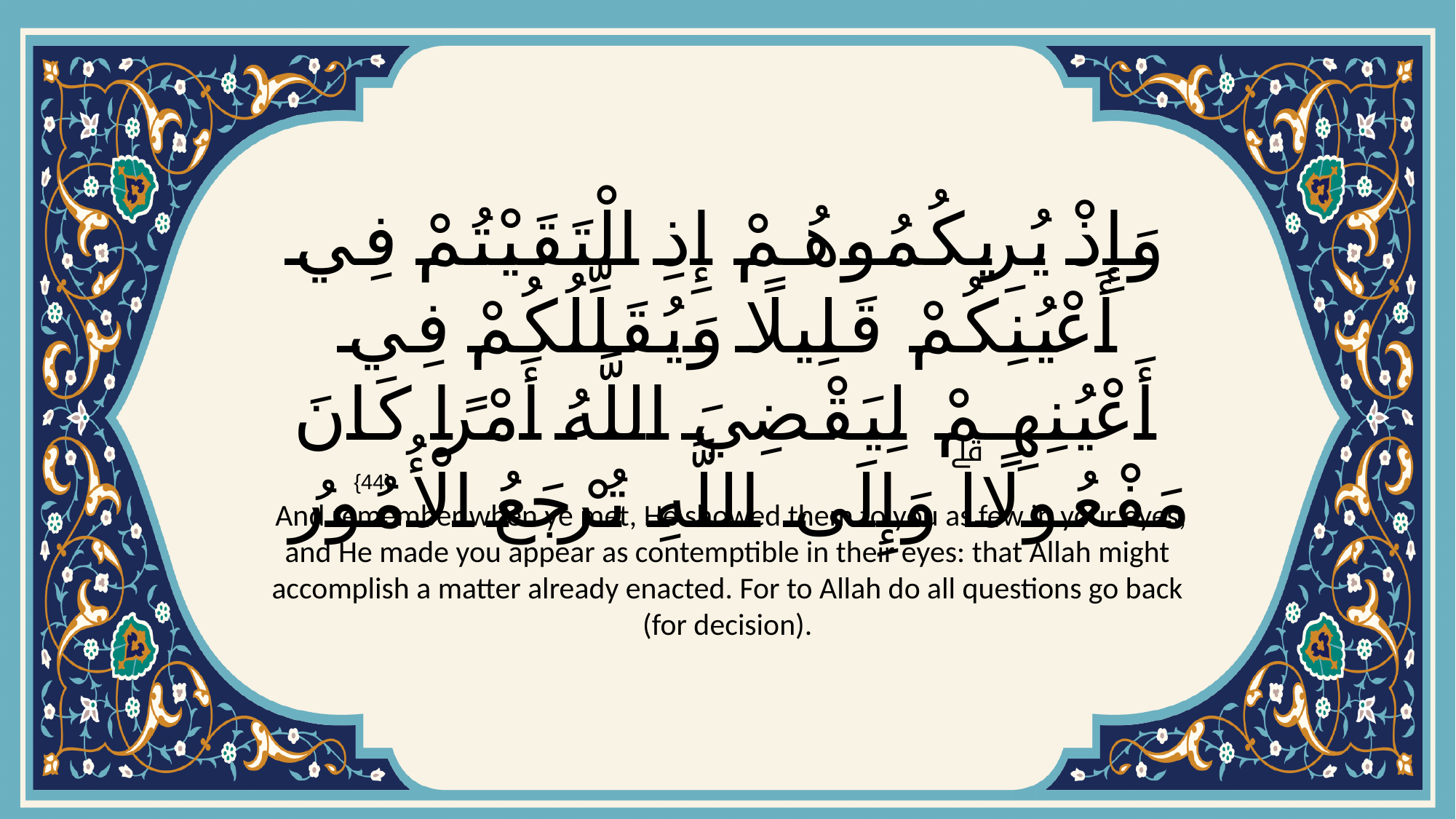

# وَإِذْ يُرِيكُمُوهُمْ إِذِ الْتَقَيْتُمْ فِي أَعْيُنِكُمْ قَلِيلًا وَيُقَلِّلُكُمْ فِي أَعْيُنِهِمْ لِيَقْضِيَ اللَّهُ أَمْرًا كَانَ مَفْعُولًاۗ وَإِلَى اللَّهِ تُرْجَعُ الْأُمُورُ
{44}
 And remember when ye met, He showed them to you as few in your eyes, and He made you appear as contemptible in their eyes: that Allah might accomplish a matter already enacted. For to Allah do all questions go back (for decision).